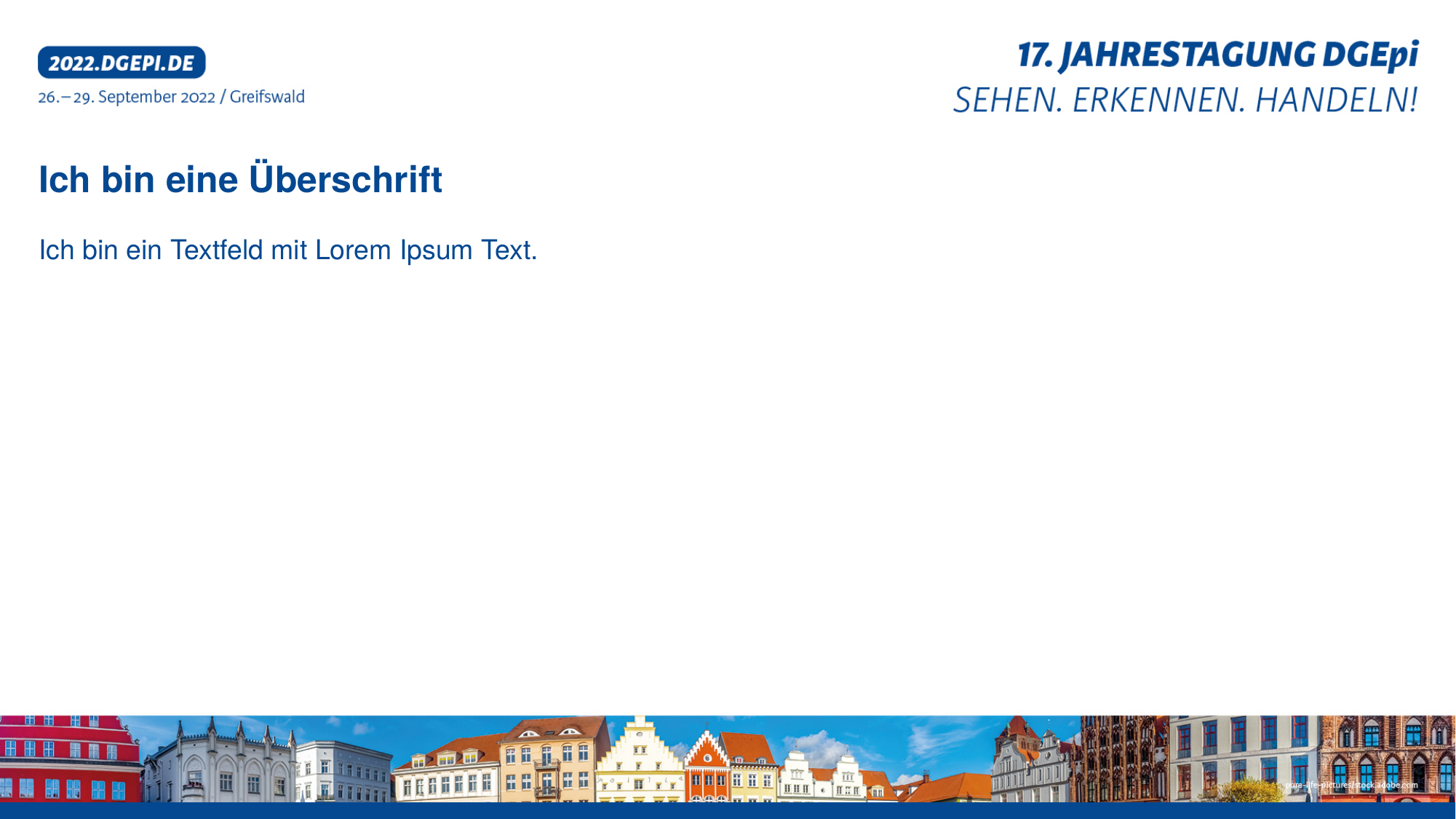

Ich bin eine Überschrift
Ich bin ein Textfeld mit Lorem Ipsum Text.